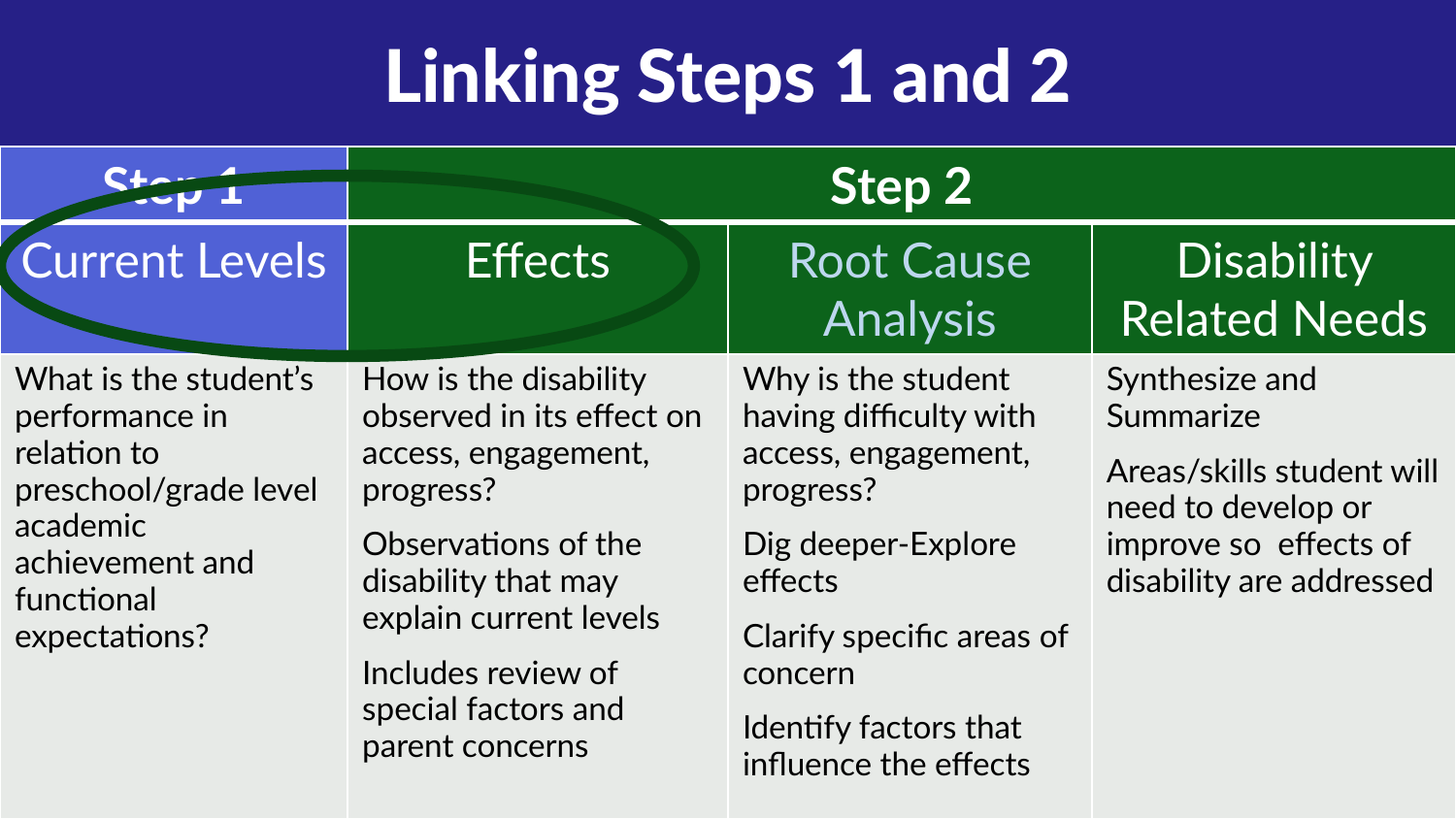

Linking Steps 1 and 2
| Step 1 | Step 2 |  |  |
| --- | --- | --- | --- |
| Current Levels | Effects | Root Cause Analysis | Disability Related Needs |
| What is the student’s performance in relation to preschool/grade level academic achievement and functional expectations? | How is the disability observed in its effect on access, engagement, progress? Observations of the disability that may explain current levels Includes review of special factors and parent concerns | Why is the student having difficulty with access, engagement, progress? Dig deeper-Explore effects Clarify specific areas of concern Identify factors that influence the effects | Synthesize and Summarize Areas/skills student will need to develop or improve so effects of disability are addressed |